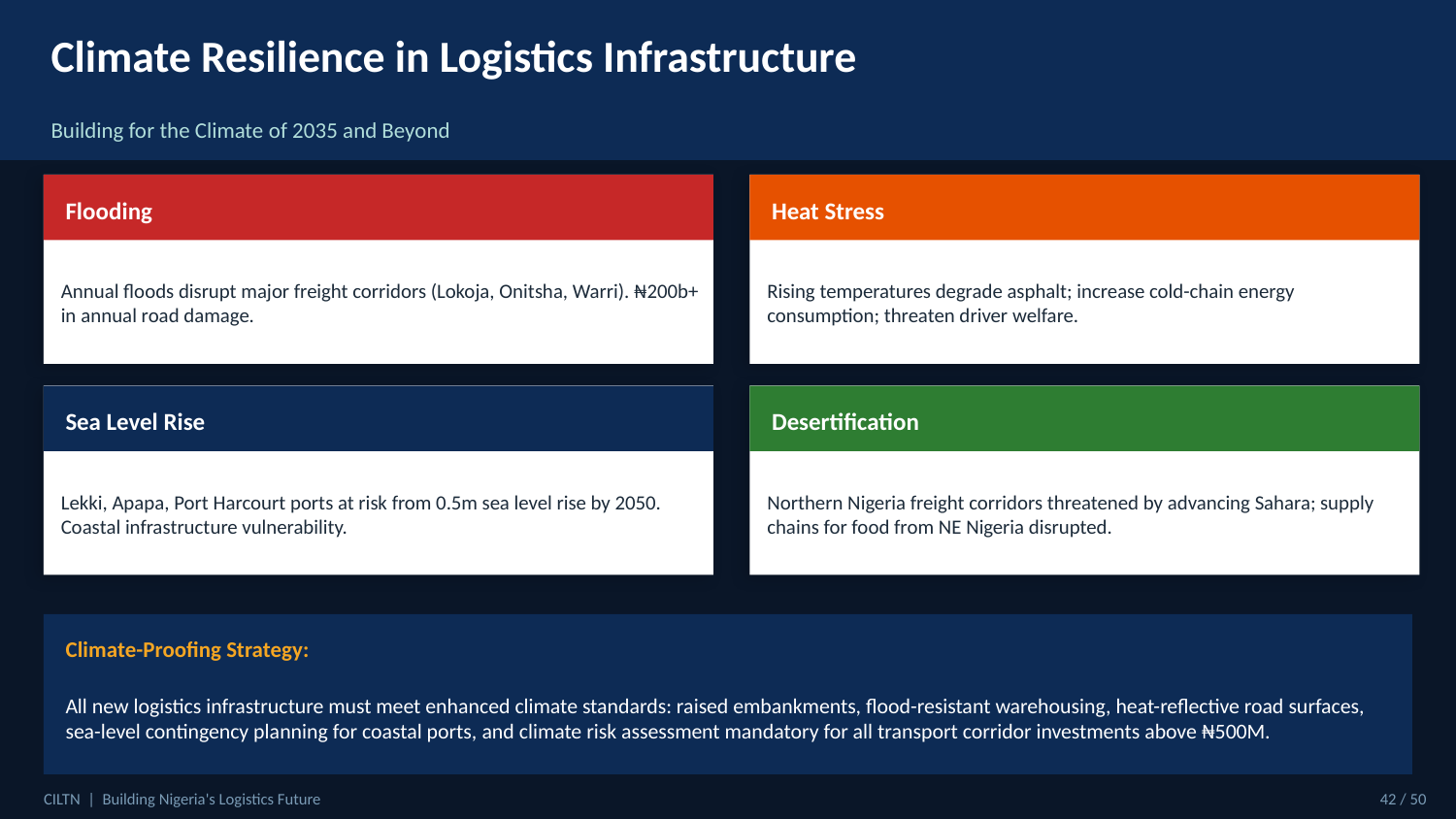

Climate Resilience in Logistics Infrastructure
Building for the Climate of 2035 and Beyond

Flooding
Heat Stress
Annual floods disrupt major freight corridors (Lokoja, Onitsha, Warri). ₦200b+ in annual road damage.
Rising temperatures degrade asphalt; increase cold-chain energy consumption; threaten driver welfare.

Sea Level Rise
Desertification
Lekki, Apapa, Port Harcourt ports at risk from 0.5m sea level rise by 2050. Coastal infrastructure vulnerability.
Northern Nigeria freight corridors threatened by advancing Sahara; supply chains for food from NE Nigeria disrupted.

Climate-Proofing Strategy:
All new logistics infrastructure must meet enhanced climate standards: raised embankments, flood-resistant warehousing, heat-reflective road surfaces, sea-level contingency planning for coastal ports, and climate risk assessment mandatory for all transport corridor investments above ₦500M.

CILTN  |  Building Nigeria's Logistics Future
42 / 50